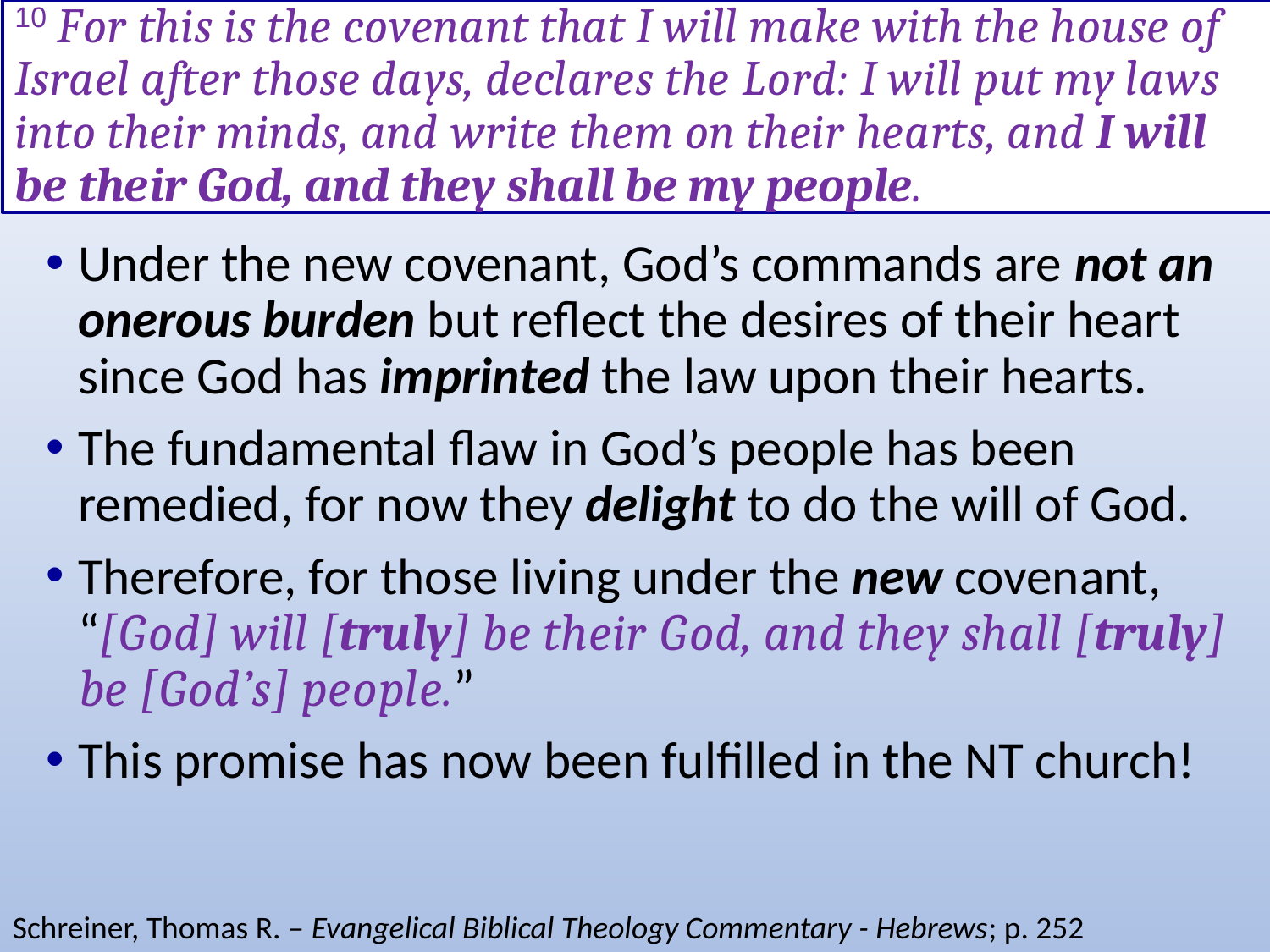

# 10 For this is the covenant that I will make with the house of Israel after those days, declares the Lord: I will put my laws into their minds, and write them on their hearts, and I will be their God, and they shall be my people.
Under the new covenant, God’s commands are not an onerous burden but reflect the desires of their heart since God has imprinted the law upon their hearts.
The fundamental flaw in God’s people has been remedied, for now they delight to do the will of God.
Therefore, for those living under the new covenant, “[God] will [truly] be their God, and they shall [truly] be [God’s] people.”
This promise has now been fulfilled in the NT church!
Schreiner, Thomas R. – Evangelical Biblical Theology Commentary - Hebrews; p. 252